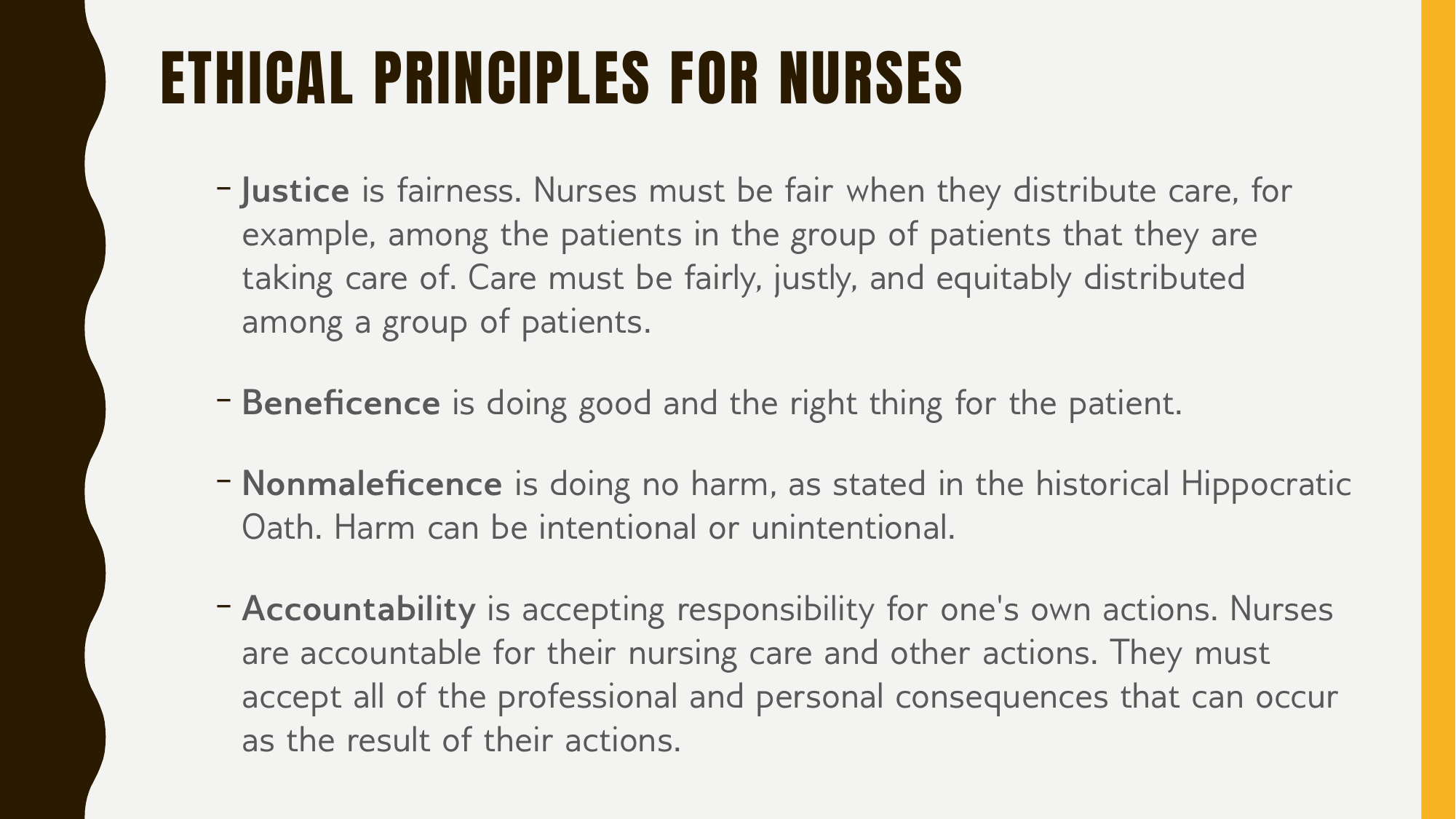

# Ethical Principles for Nurses

Justice is fairness. Nurses must be fair when they distribute care, for example, among the patients in the group of patients that they are taking care of. Care must be fairly, justly, and equitably distributed among a group of patients.

Beneficence is doing good and the right thing for the patient.

Nonmaleficence is doing no harm, as stated in the historical Hippocratic Oath. Harm can be intentional or unintentional.

Accountability is accepting responsibility for one's own actions. Nurses are accountable for their nursing care and other actions. They must accept all of the professional and personal consequences that can occur as the result of their actions.

https://www.registerednursing.org/nclex/ethical-practice/